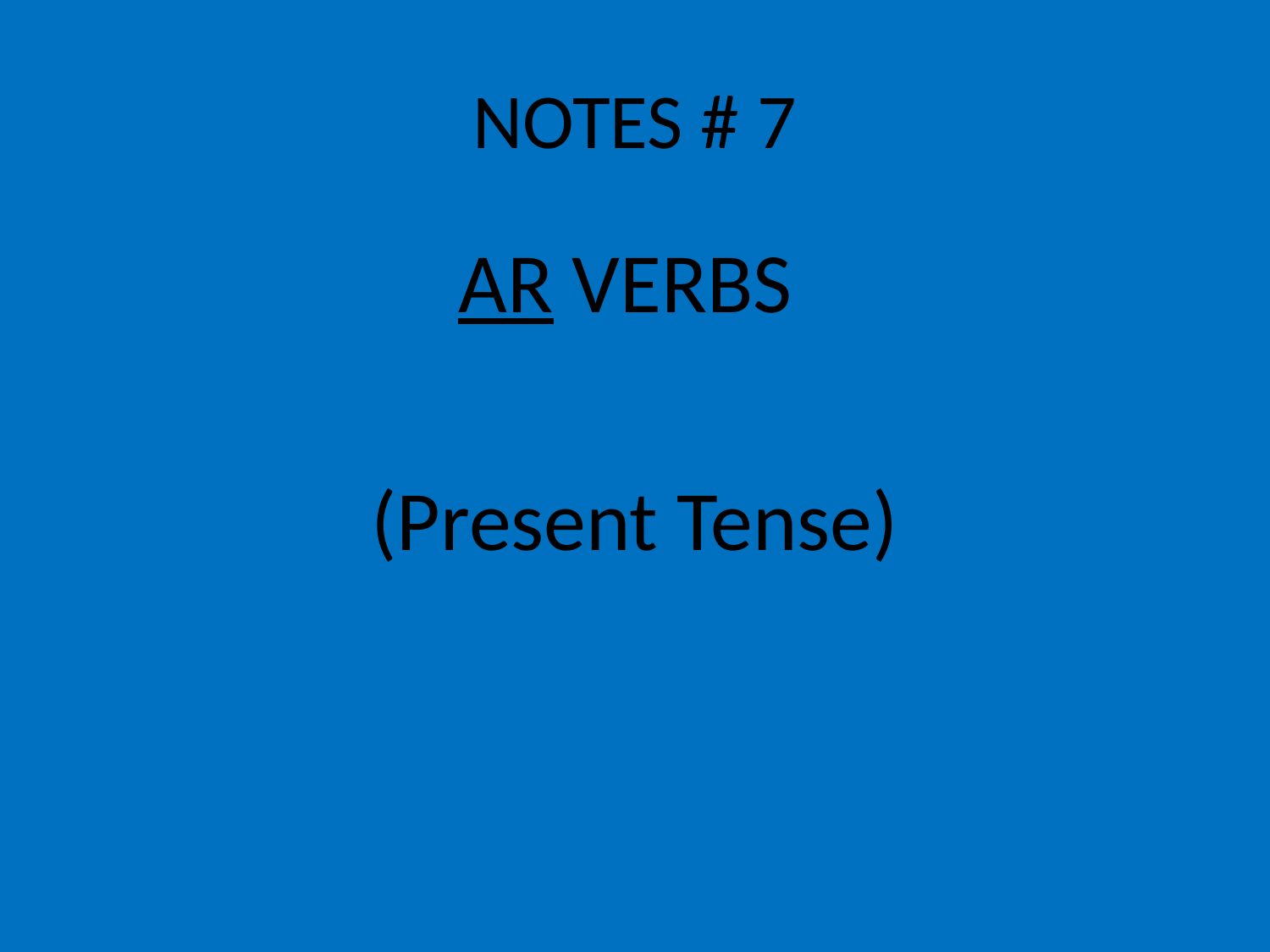

# NOTES # 7
AR VERBS

(Present Tense)